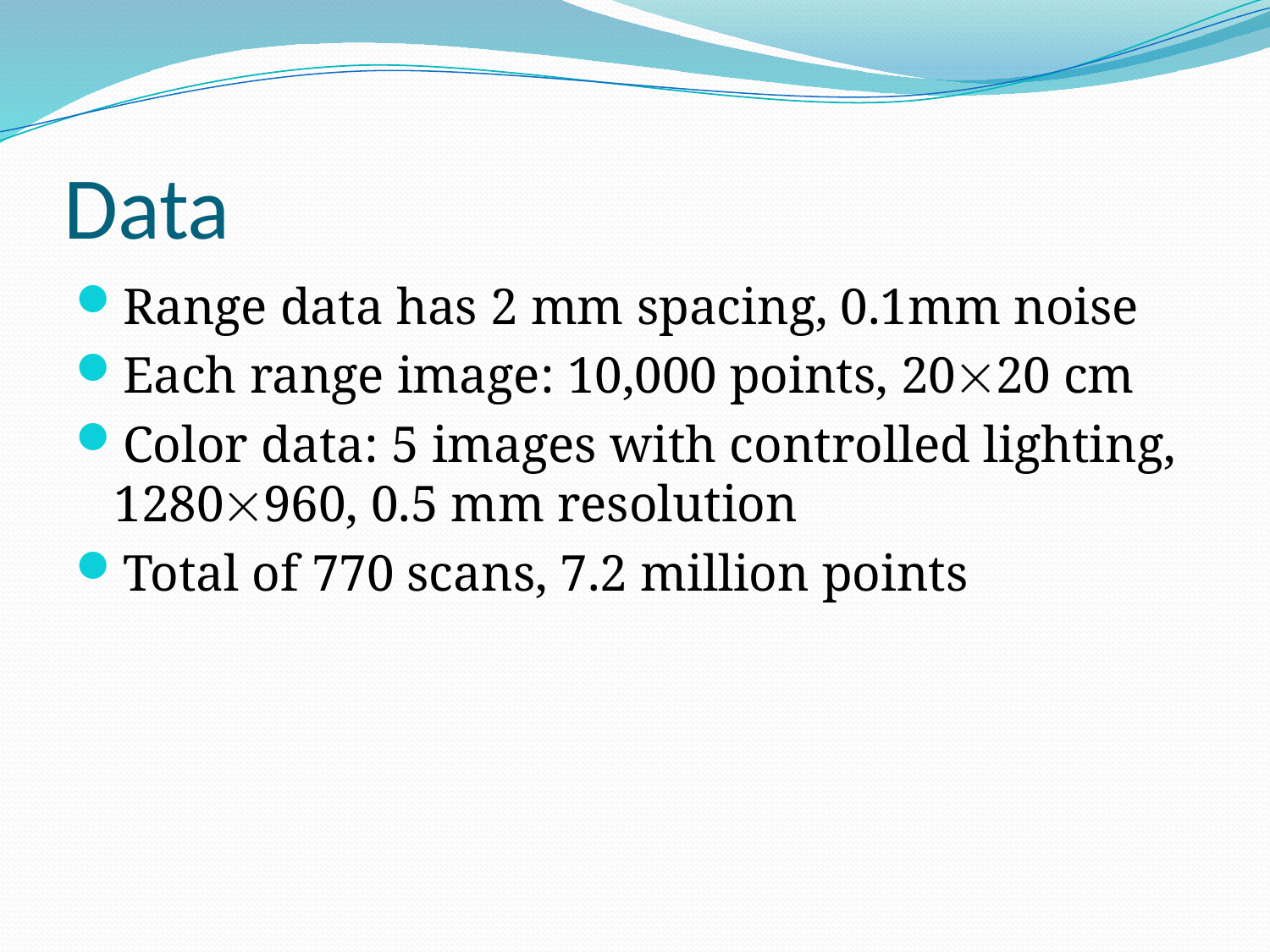

# Data
Range data has 2 mm spacing, 0.1mm noise
Each range image: 10,000 points, 20×20 cm
Color data: 5 images with controlled lighting, 1280×960, 0.5 mm resolution
Total of 770 scans, 7.2 million points